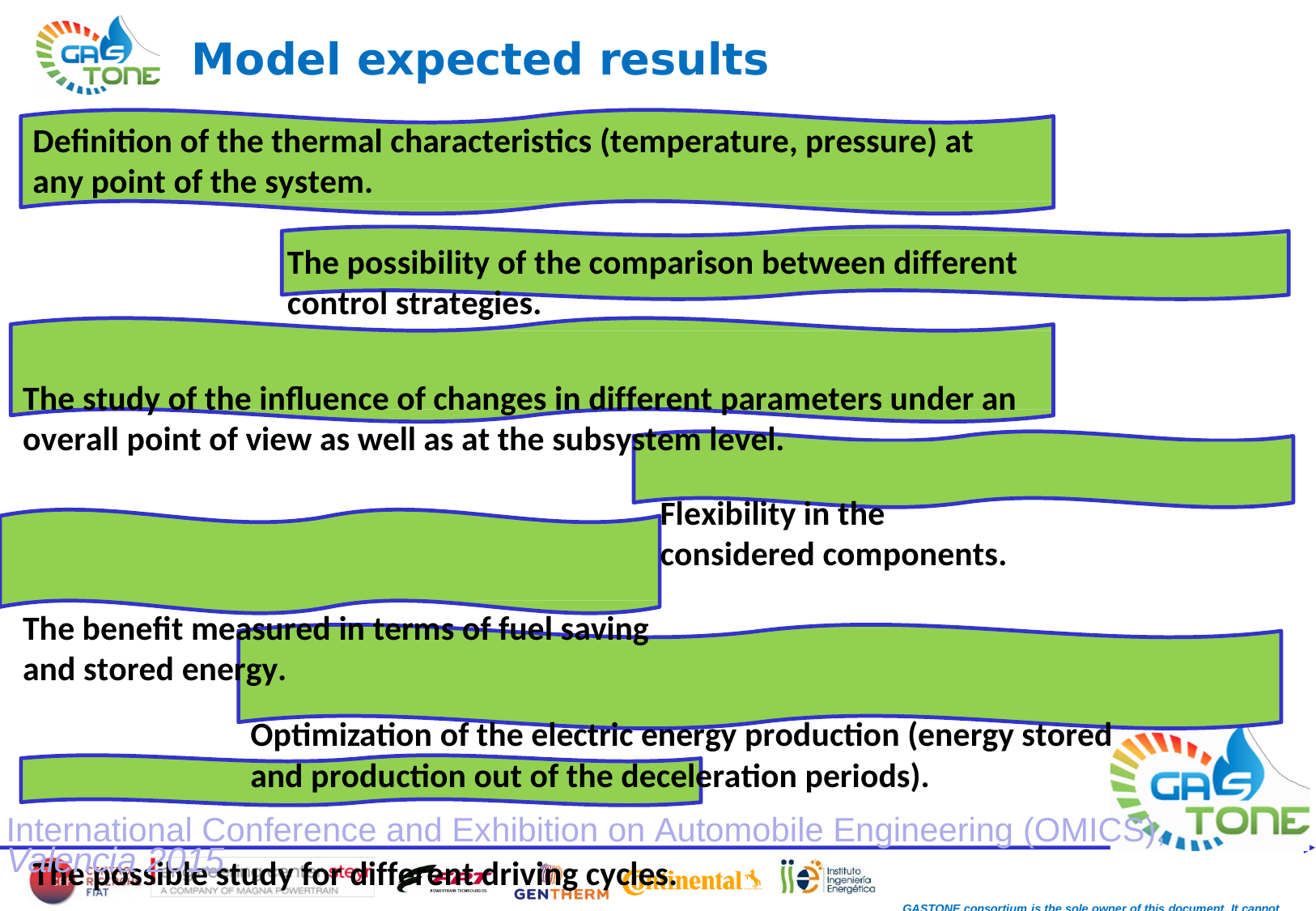

# Model expected results

Definition of the thermal characteristics (temperature, pressure) at any point of the system.

The possibility of the comparison between different control strategies.

The study of the influence of changes in different parameters under an
overall point of view as well as at the subsystem level.

Flexibility in the considered components.

The benefit measured in terms of fuel saving
and stored energy.
Optimization of the electric energy production (energy stored and production out of the deceleration periods).

The possible study for different driving cycles.

International Conference and Exhibition on Automobile Engineering (OMICS), Valencia 2015
GASTONE consortium is the sole owner of this document. It cannot be copied or given to third parties without permission.